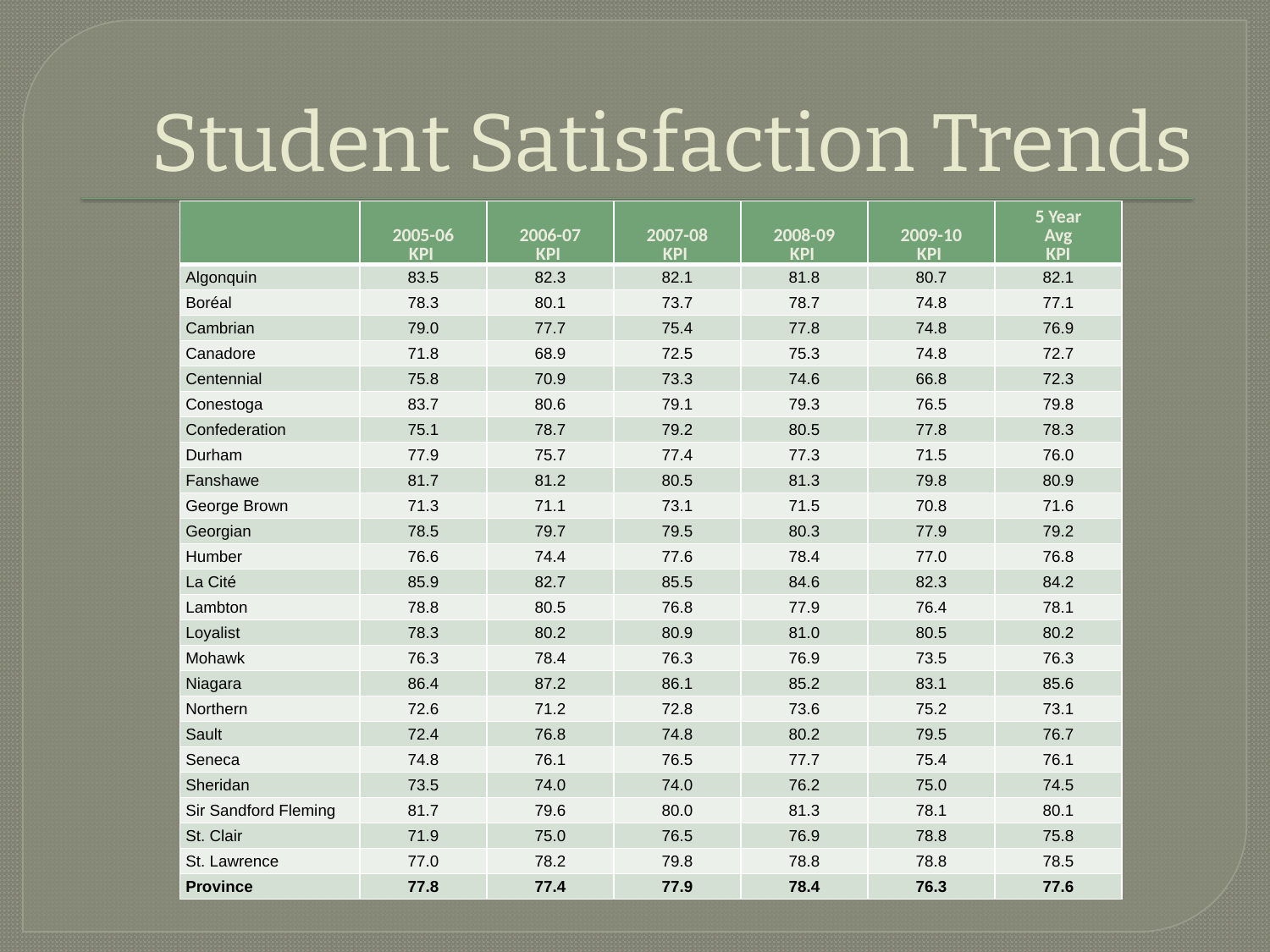

# Student Satisfaction Trends
|  | 2005-06 KPI | 2006-07 KPI | 2007-08 KPI | 2008-09 KPI | 2009-10 KPI | 5 Year Avg KPI |
| --- | --- | --- | --- | --- | --- | --- |
| Algonquin | 83.5 | 82.3 | 82.1 | 81.8 | 80.7 | 82.1 |
| Boréal | 78.3 | 80.1 | 73.7 | 78.7 | 74.8 | 77.1 |
| Cambrian | 79.0 | 77.7 | 75.4 | 77.8 | 74.8 | 76.9 |
| Canadore | 71.8 | 68.9 | 72.5 | 75.3 | 74.8 | 72.7 |
| Centennial | 75.8 | 70.9 | 73.3 | 74.6 | 66.8 | 72.3 |
| Conestoga | 83.7 | 80.6 | 79.1 | 79.3 | 76.5 | 79.8 |
| Confederation | 75.1 | 78.7 | 79.2 | 80.5 | 77.8 | 78.3 |
| Durham | 77.9 | 75.7 | 77.4 | 77.3 | 71.5 | 76.0 |
| Fanshawe | 81.7 | 81.2 | 80.5 | 81.3 | 79.8 | 80.9 |
| George Brown | 71.3 | 71.1 | 73.1 | 71.5 | 70.8 | 71.6 |
| Georgian | 78.5 | 79.7 | 79.5 | 80.3 | 77.9 | 79.2 |
| Humber | 76.6 | 74.4 | 77.6 | 78.4 | 77.0 | 76.8 |
| La Cité | 85.9 | 82.7 | 85.5 | 84.6 | 82.3 | 84.2 |
| Lambton | 78.8 | 80.5 | 76.8 | 77.9 | 76.4 | 78.1 |
| Loyalist | 78.3 | 80.2 | 80.9 | 81.0 | 80.5 | 80.2 |
| Mohawk | 76.3 | 78.4 | 76.3 | 76.9 | 73.5 | 76.3 |
| Niagara | 86.4 | 87.2 | 86.1 | 85.2 | 83.1 | 85.6 |
| Northern | 72.6 | 71.2 | 72.8 | 73.6 | 75.2 | 73.1 |
| Sault | 72.4 | 76.8 | 74.8 | 80.2 | 79.5 | 76.7 |
| Seneca | 74.8 | 76.1 | 76.5 | 77.7 | 75.4 | 76.1 |
| Sheridan | 73.5 | 74.0 | 74.0 | 76.2 | 75.0 | 74.5 |
| Sir Sandford Fleming | 81.7 | 79.6 | 80.0 | 81.3 | 78.1 | 80.1 |
| St. Clair | 71.9 | 75.0 | 76.5 | 76.9 | 78.8 | 75.8 |
| St. Lawrence | 77.0 | 78.2 | 79.8 | 78.8 | 78.8 | 78.5 |
| Province | 77.8 | 77.4 | 77.9 | 78.4 | 76.3 | 77.6 |